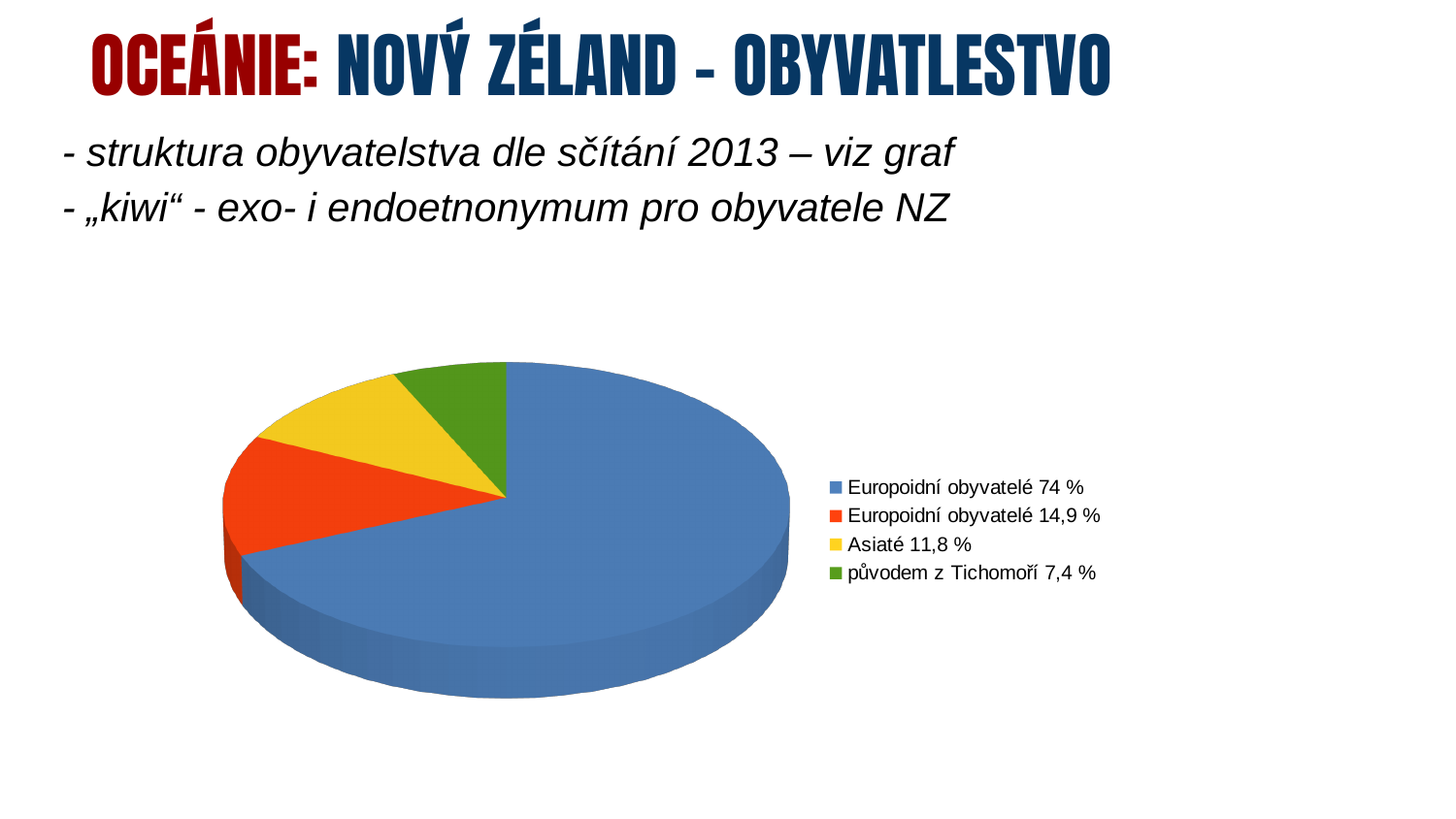

OCEÁNIE: NOVÝ ZÉLAND - OBYVATLESTVO
- struktura obyvatelstva dle sčítání 2013 – viz graf
- „kiwi“ - exo- i endoetnonymum pro obyvatele NZ

[unsupported chart]